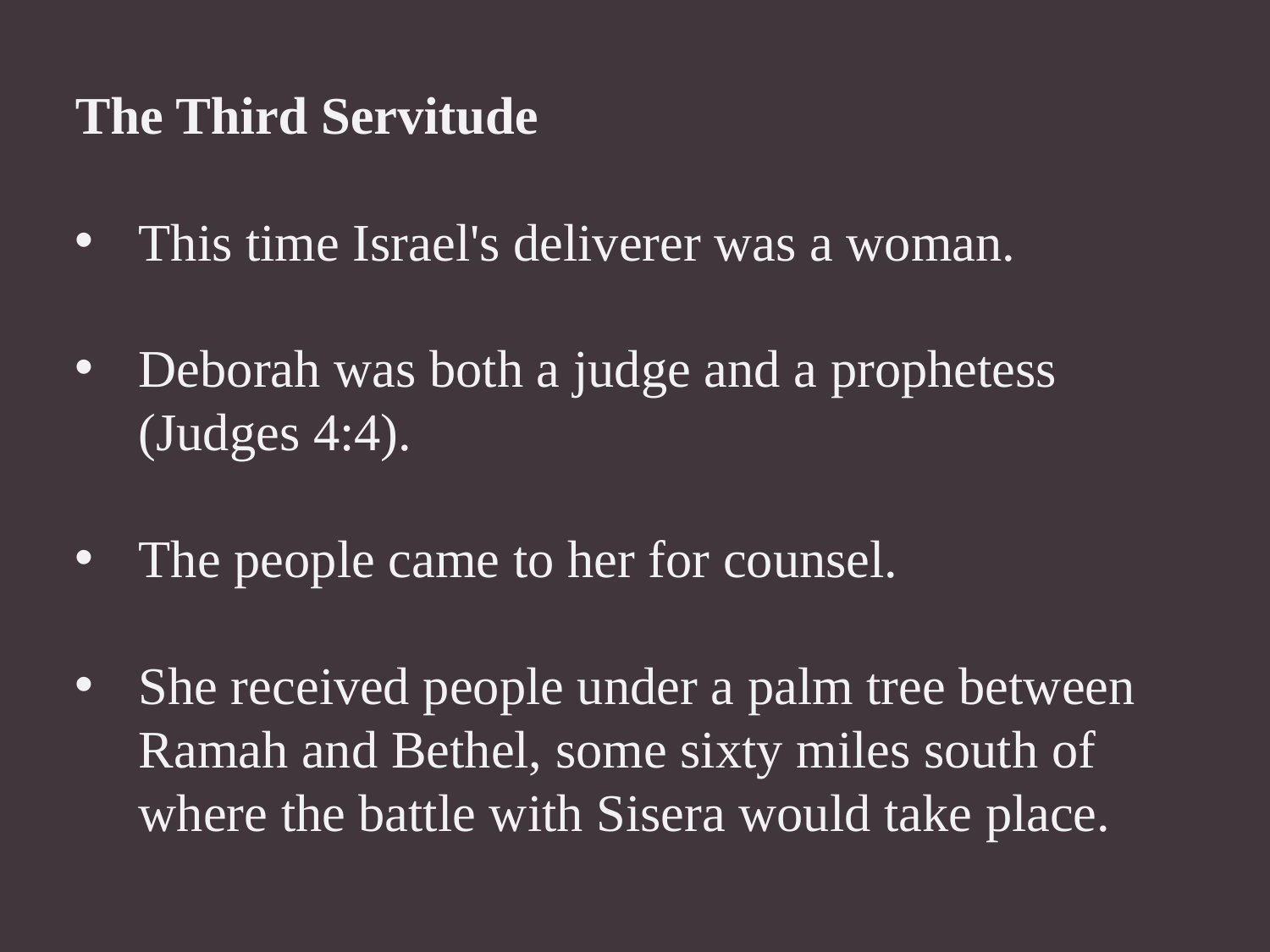

The Third Servitude

This time Israel's deliverer was a woman.

Deborah was both a judge and a prophetess (Judges 4:4).

The people came to her for counsel.

She received people under a palm tree between Ramah and Bethel, some sixty miles south of where the battle with Sisera would take place.